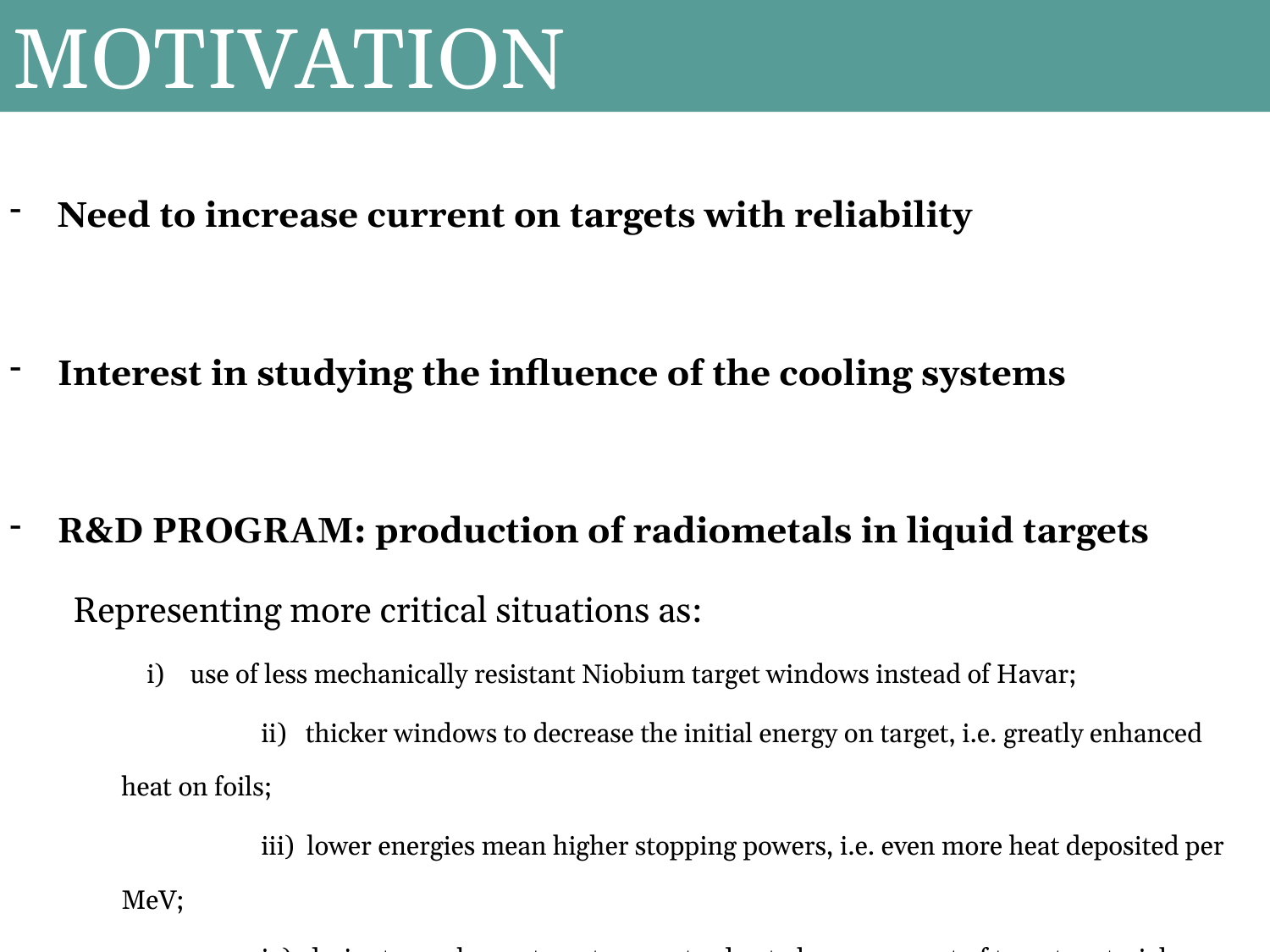

Motivation

Need to increase current on targets with reliability

Interest in studying the influence of the cooling systems

R&D PROGRAM: production of radiometals in liquid targets
Representing more critical situations as:
    i)    use of less mechanically resistant Niobium target windows instead of Havar;
	  ii)   thicker windows to decrease the initial energy on target, i.e. greatly enhanced heat on foils;
	  iii)  lower energies mean higher stopping powers, i.e. even more heat deposited per MeV;
	  iv)  desire to use larger target currents, due to lower amount of target material